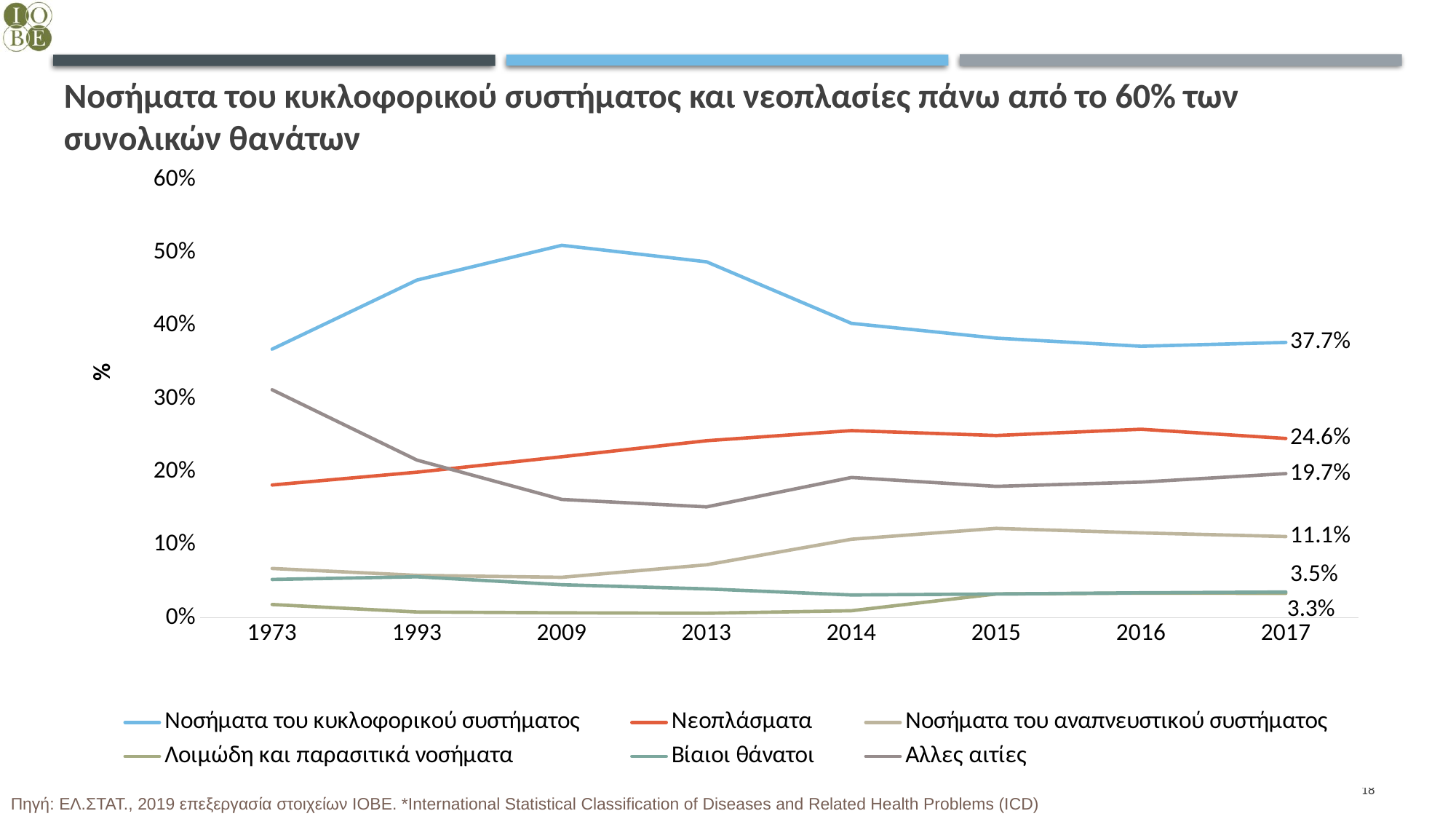

# Νοσήματα του κυκλοφορικού συστήματος και νεοπλασίες πάνω από το 60% των συνολικών θανάτων

### Chart

| Category | Νοσήματα του κυκλοφορικού συστήματος | Νεοπλάσματα | Νοσήματα του αναπνευστικού συστήματος | Λοιμώδη και παρασιτικά νοσήματα | Βίαιοι θάνατοι | Αλλες αιτίες |
|---|---|---|---|---|---|---|
| 1973 | 0.3678492326645086 | 0.18178839626227017 | 0.06748096405121685 | 0.018164423417165773 | 0.052488106627524476 | 0.3122288769773141 |
| 1993 | 0.46249307103182236 | 0.19938459449981336 | 0.05806758147900947 | 0.007941445976673416 | 0.056155751892032535 | 0.2159575551206489 |
| 2009 | 0.5100452932816669 | 0.2205261382109665 | 0.055415256576727634 | 0.006788880141503164 | 0.04521148793031174 | 0.162012943858824 |
| 2013 | 0.4874120942997084 | 0.24249585485315697 | 0.07252577614301232 | 0.0062034266547235616 | 0.03951706657010539 | 0.1518457814792933 |
| 2014 | 0.4031914893617021 | 0.25633022683312817 | 0.10753472832776508 | 0.009618427993669774 | 0.031246703006857744 | 0.1920784244768771 |
| 2015 | 0.38295116054557604 | 0.24961837729901892 | 0.12240805987144472 | 0.03255963628262359 | 0.03255963628262359 | 0.17990312971871314 |
| 2016 | 0.37178839613428966 | 0.2582163181466141 | 0.11624911607233054 | 0.033782873690945216 | 0.03419537327002727 | 0.18576792268579317 |
| 2017 | 0.3770593196513916 | 0.24552793284870877 | 0.11122535041567934 | 0.03345515884172055 | 0.03527049279087514 | 0.19746174545162457 |
18
Πηγή: ΕΛ.ΣΤΑΤ., 2019 επεξεργασία στοιχείων ΙΟΒΕ. *International Statistical Classification of Diseases and Related Health Problems (ICD)